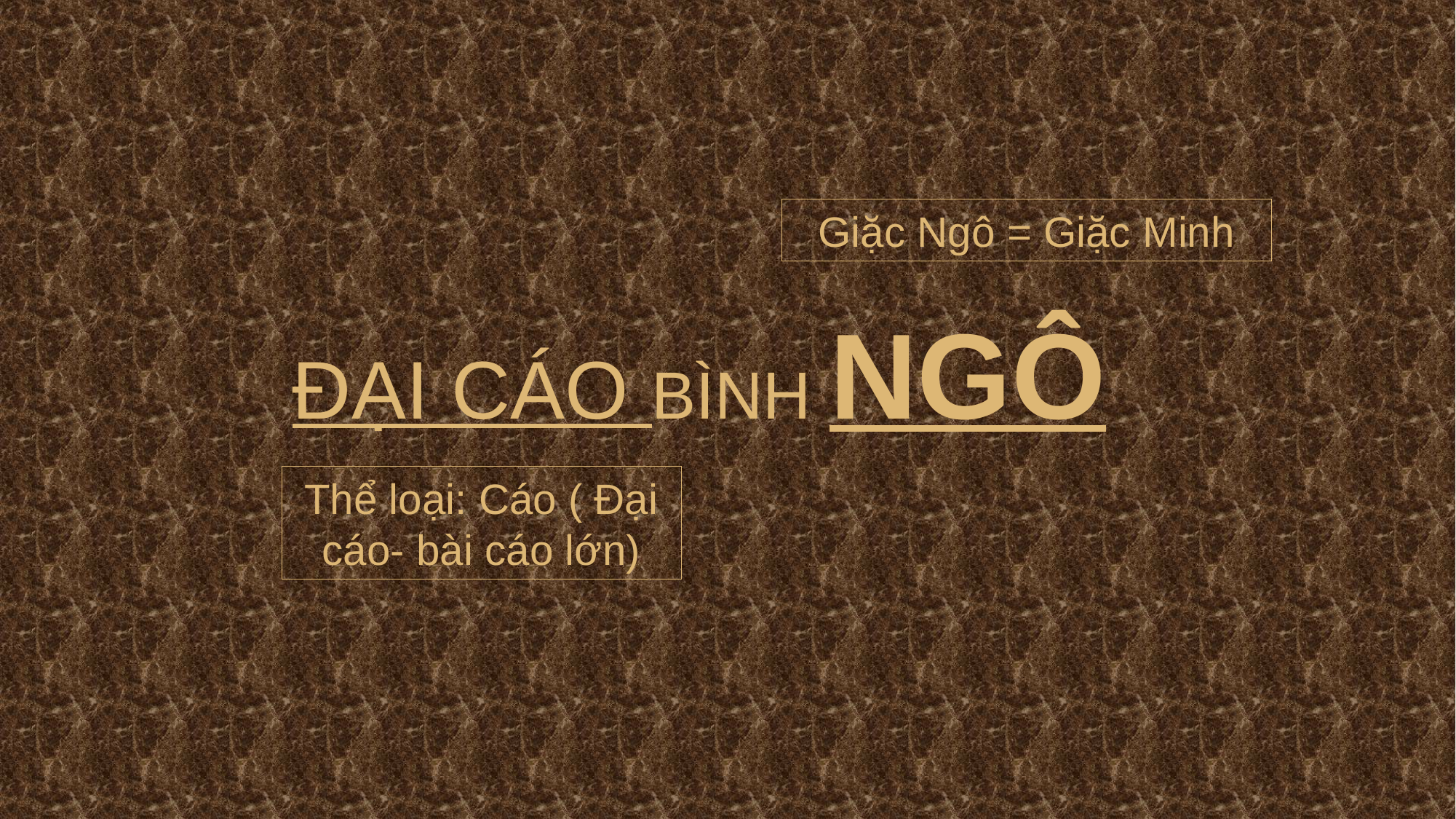

Giặc Ngô = Giặc Minh
ĐẠI CÁO BÌNH NGÔ
Thể loại: Cáo ( Đại cáo- bài cáo lớn)